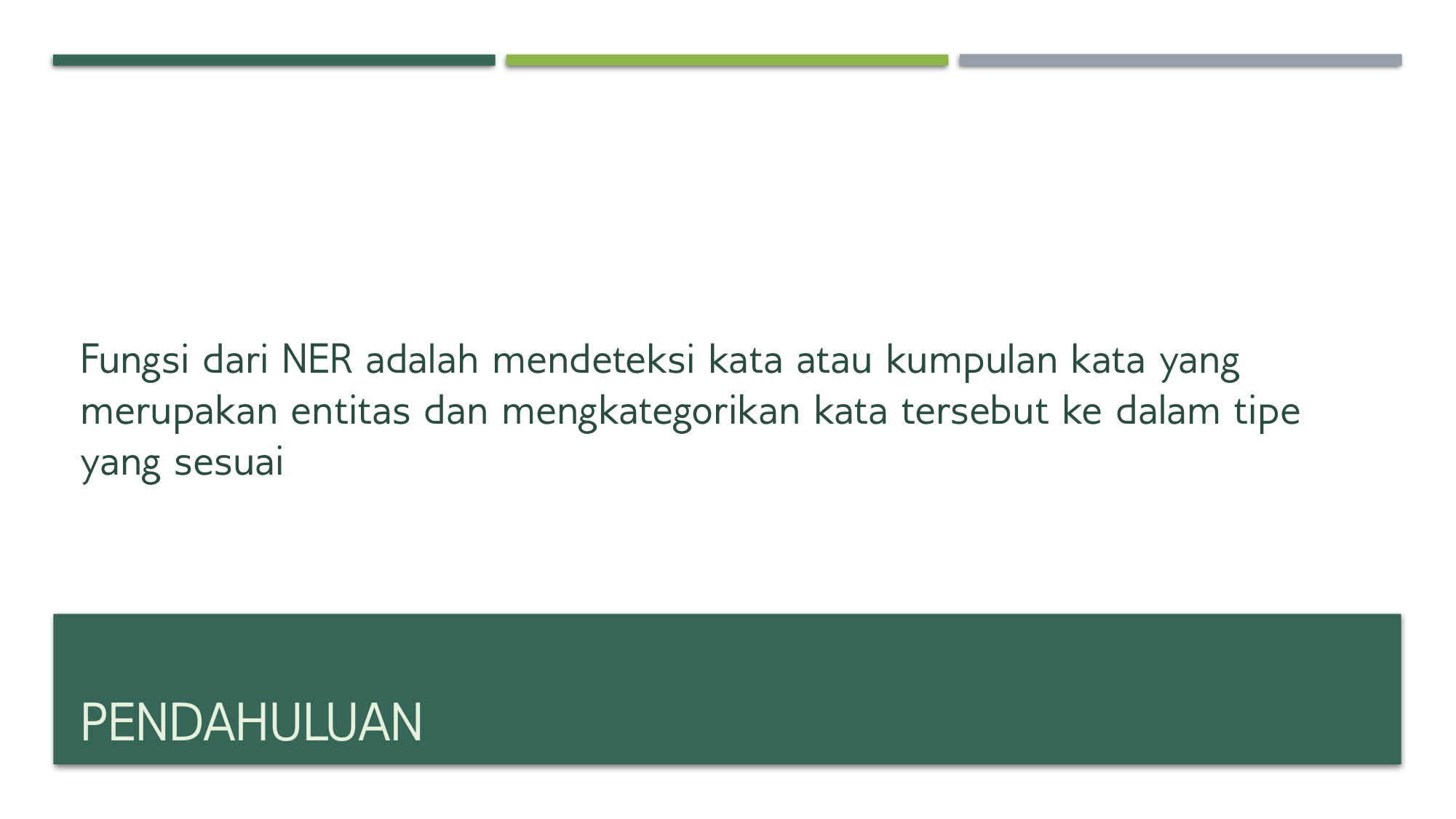

Fungsi dari NER adalah mendeteksi kata atau kumpulan kata yang merupakan entitas dan mengkategorikan kata tersebut ke dalam tipe yang sesuai
# pendahuluan